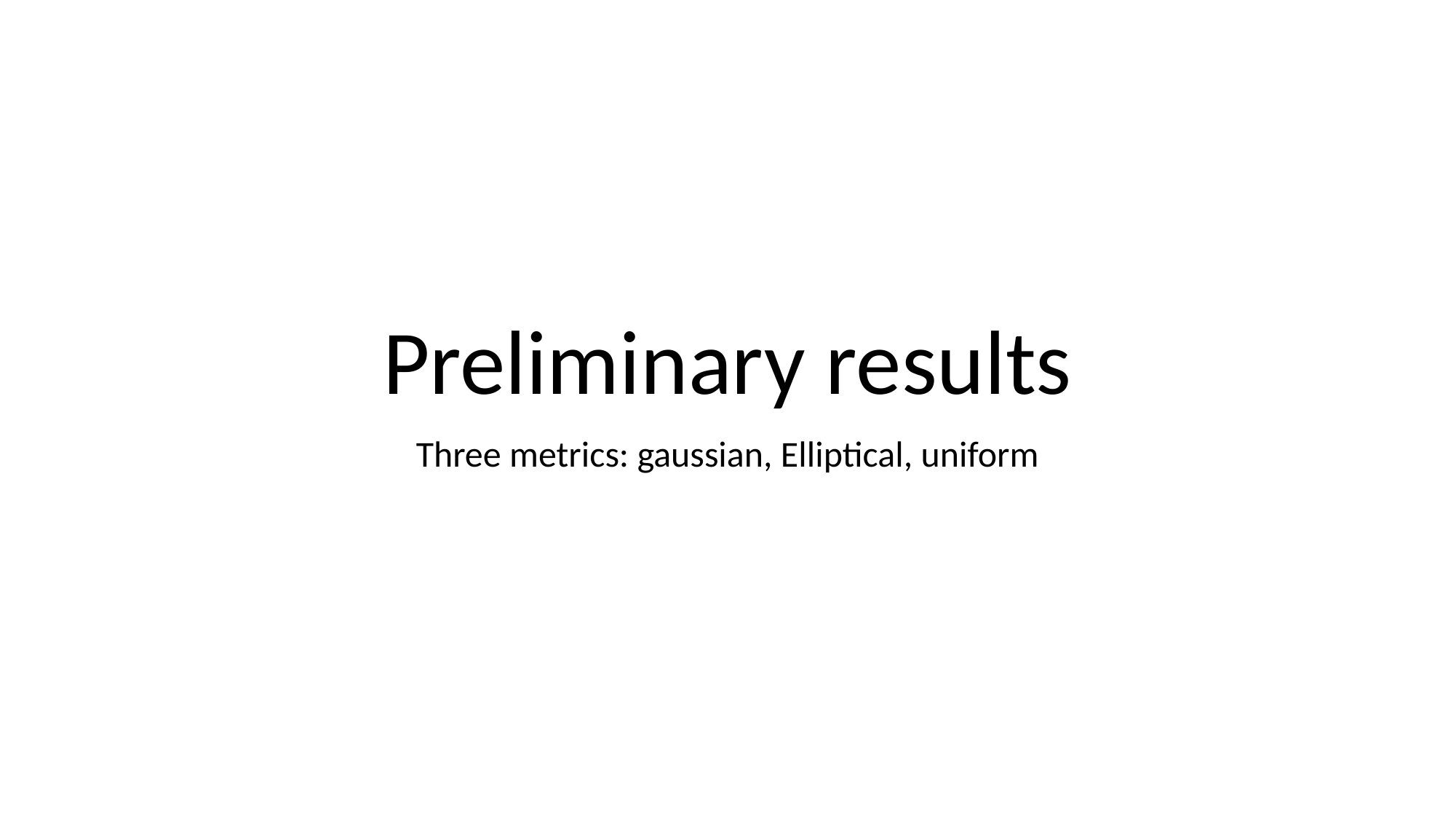

# Preliminary results
Three metrics: gaussian, Elliptical, uniform